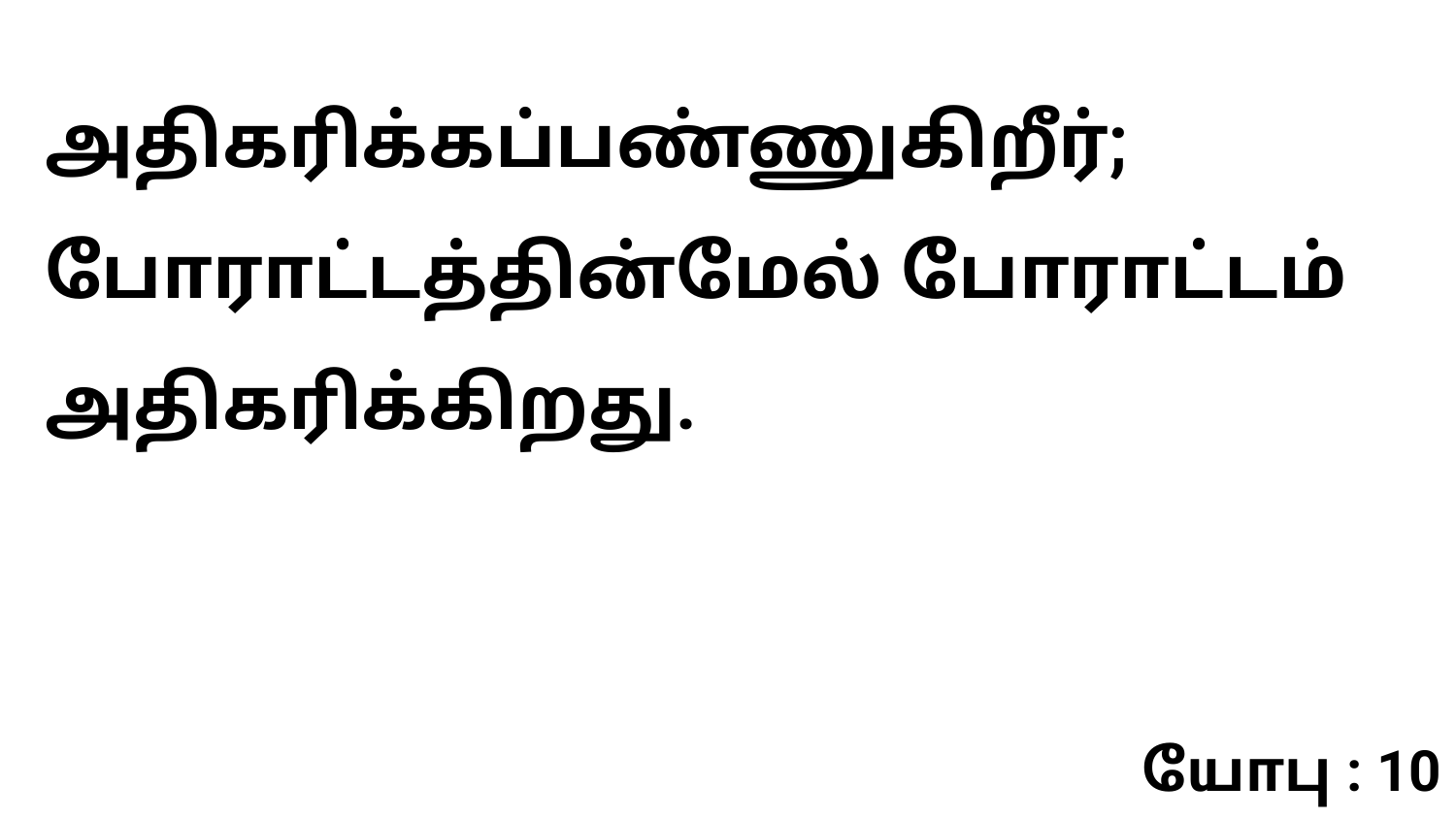

அதிகரிக்கப்பண்ணுகிறீர்; போராட்டத்தின்மேல் போராட்டம் அதிகரிக்கிறது.
யோபு : 10